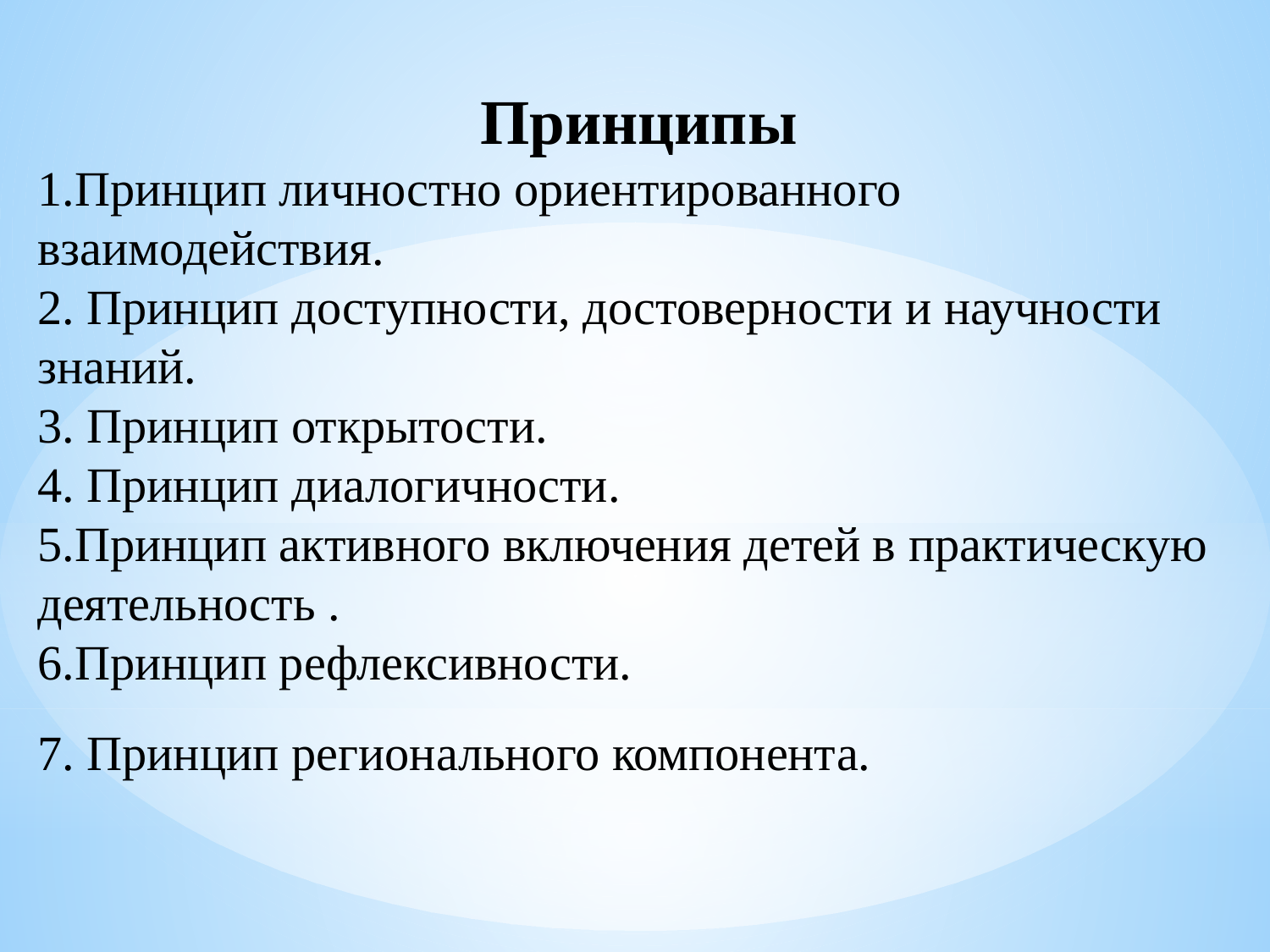

# Принципы 1.Принцип личностно ориентированного взаимодействия. 2. Принцип доступности, достоверности и научности знаний. 3. Принцип открытости. 4. Принцип диалогичности. 5.Принцип активного включения детей в практическую деятельность . 6.Принцип рефлексивности. 7. Принцип регионального компонента.